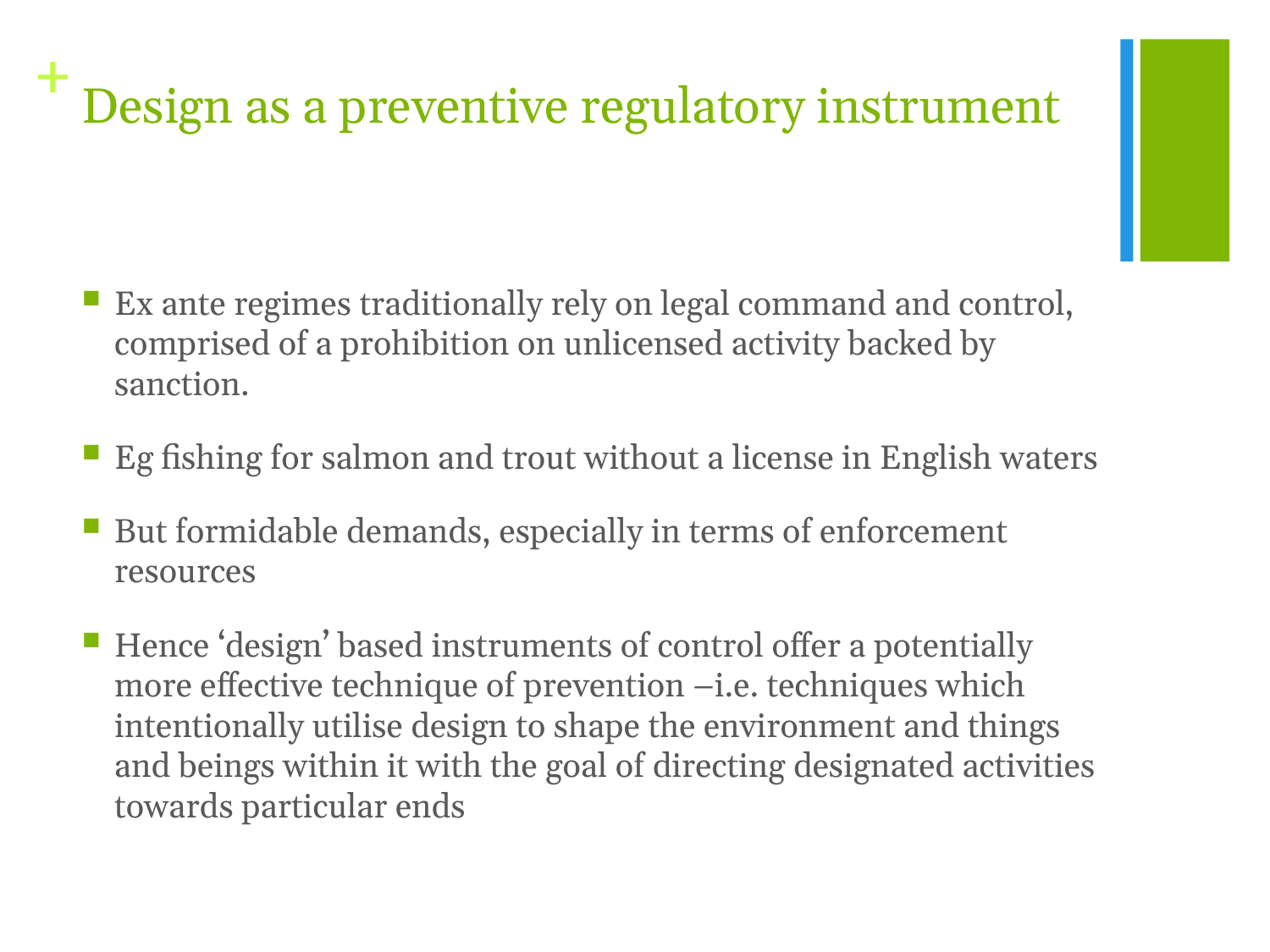

# Design as a preventive regulatory instrument
Ex ante regimes traditionally rely on legal command and control, comprised of a prohibition on unlicensed activity backed by sanction.
Eg fishing for salmon and trout without a license in English waters
But formidable demands, especially in terms of enforcement resources
Hence ‘design’ based instruments of control offer a potentially more effective technique of prevention –i.e. techniques which intentionally utilise design to shape the environment and things and beings within it with the goal of directing designated activities towards particular ends